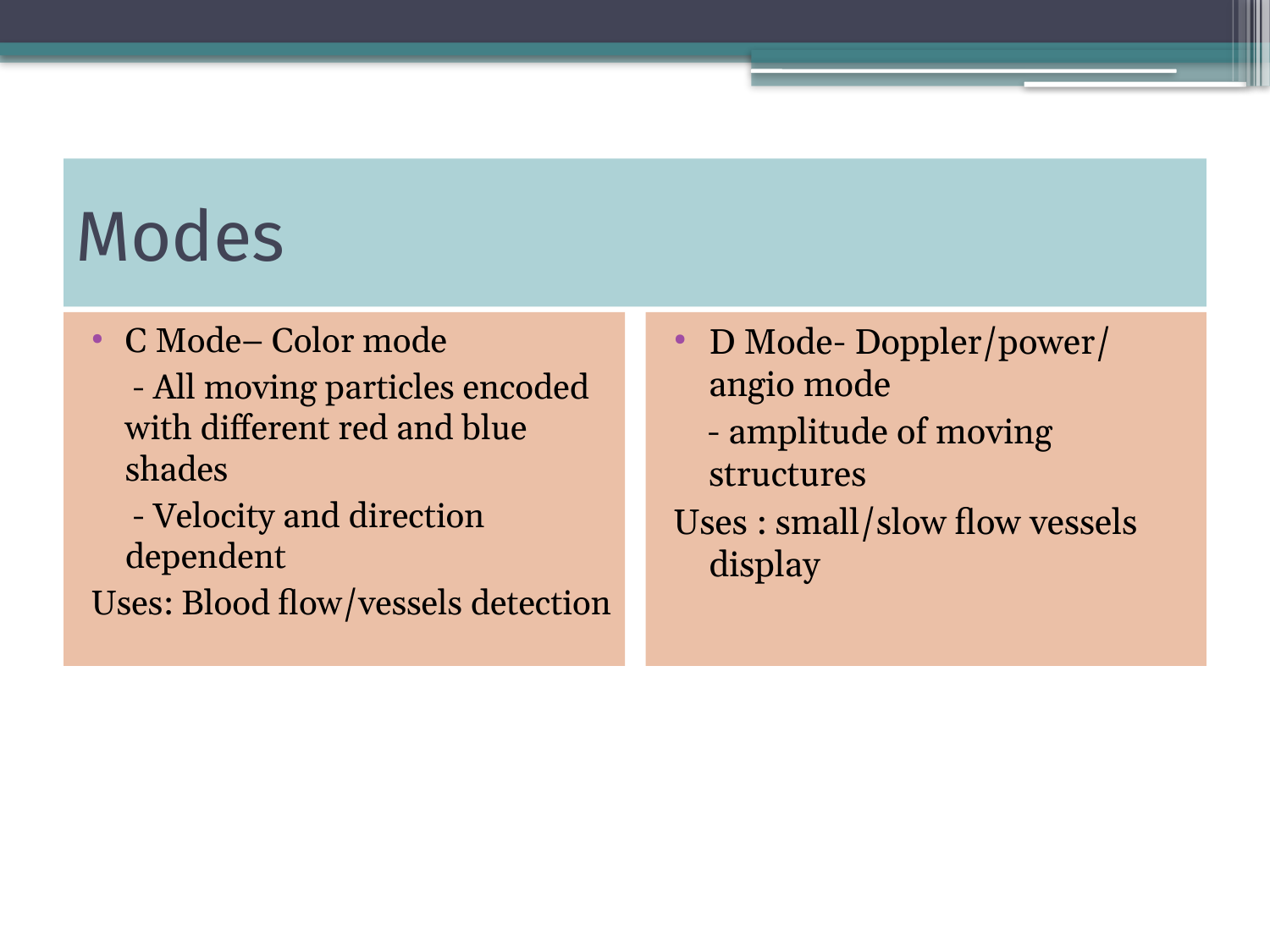

# Modes
C Mode– Color mode
     - All moving particles encoded with different red and blue shades
     - Velocity and direction dependent
Uses: Blood flow/vessels detection
D Mode- Doppler/power/ angio mode
    - amplitude of moving      structures
Uses : small/slow flow vessels display